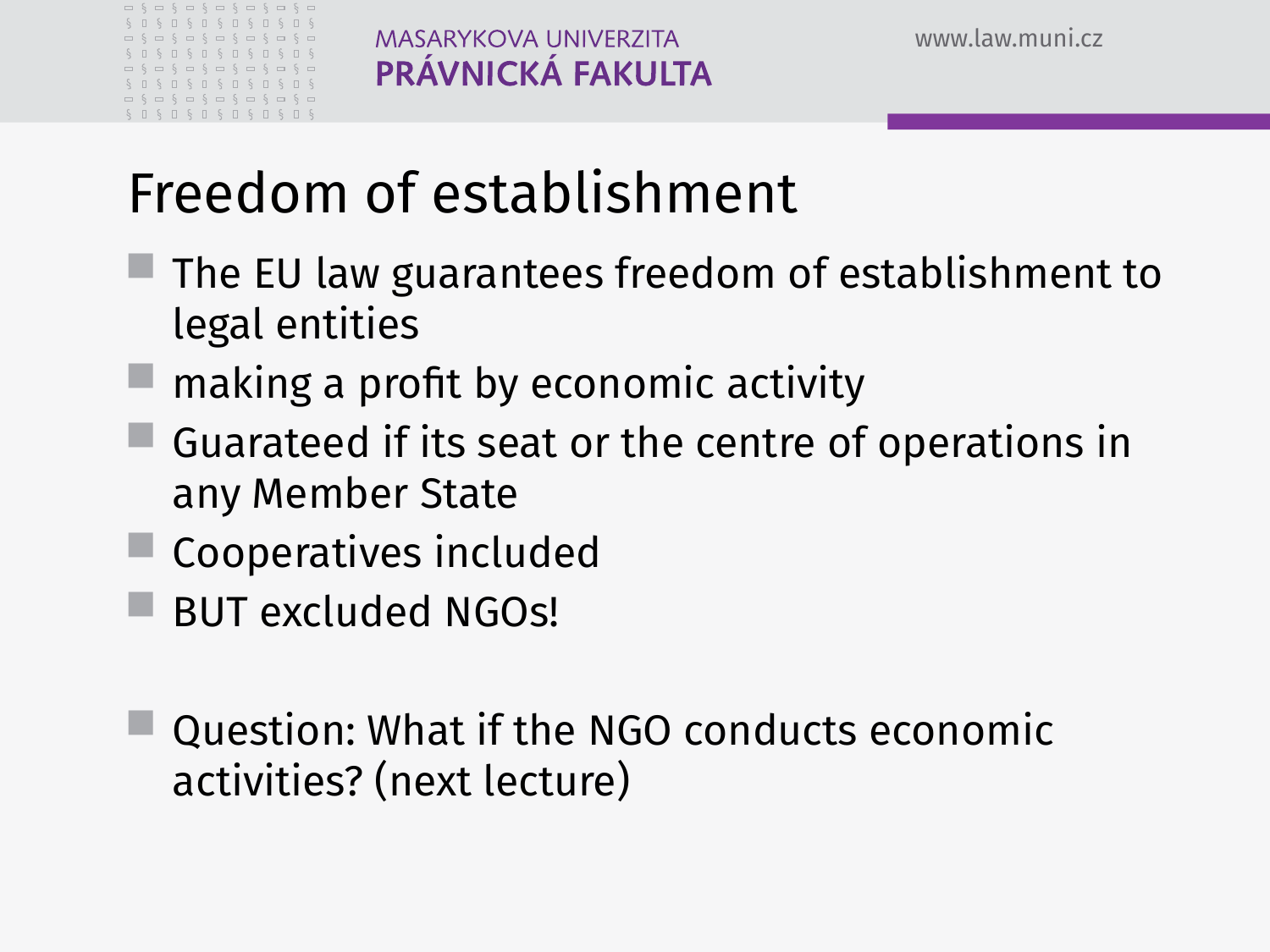

# Freedom of establishment
The EU law guarantees freedom of establishment to legal entities
making a profit by economic activity
Guarateed if its seat or the centre of operations in any Member State
Cooperatives included
BUT excluded NGOs!

Question: What if the NGO conducts economic activities? (next lecture)